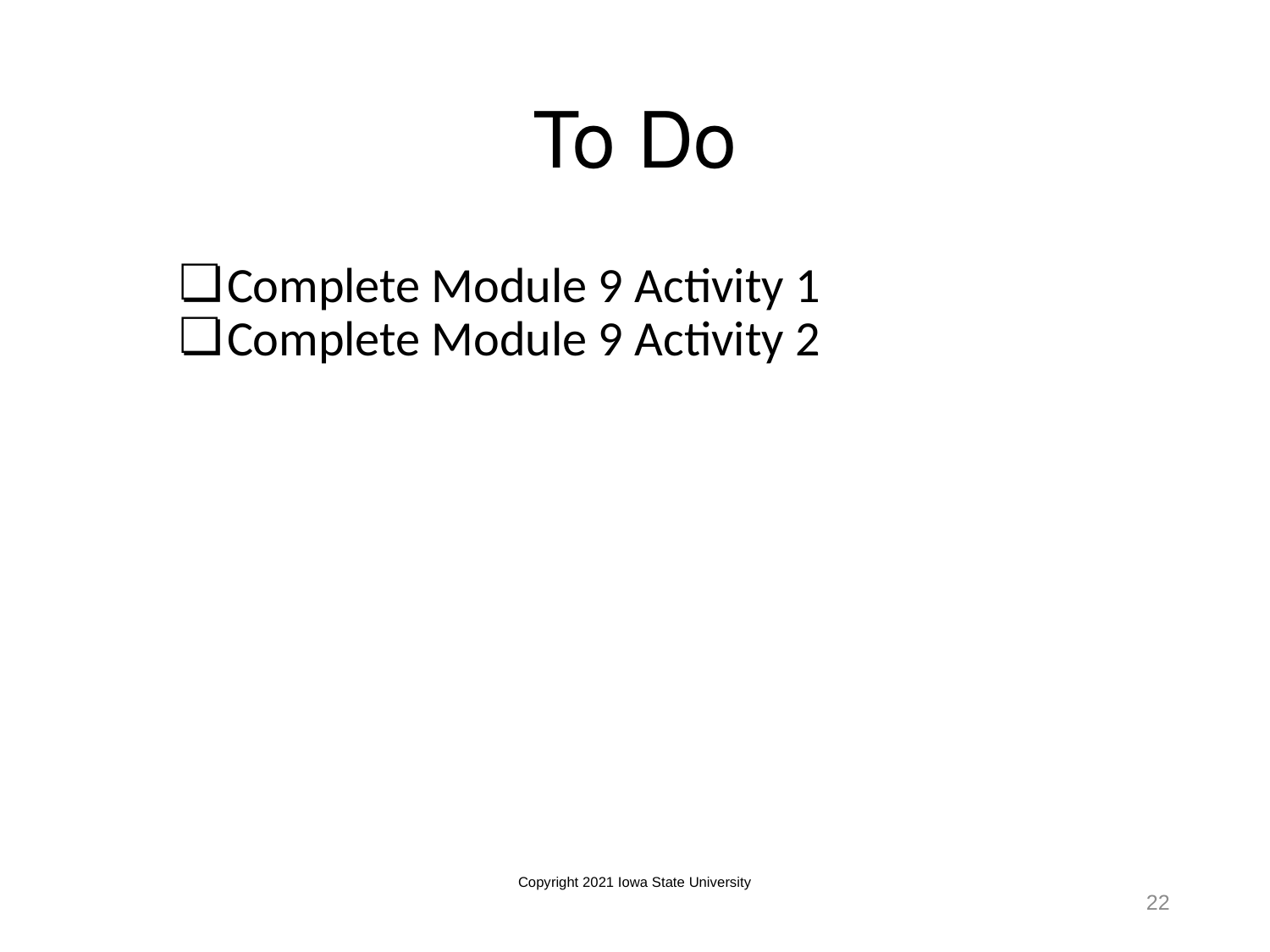

# To Do
Complete Module 9 Activity 1
Complete Module 9 Activity 2

Copyright 2021 Iowa State University
22